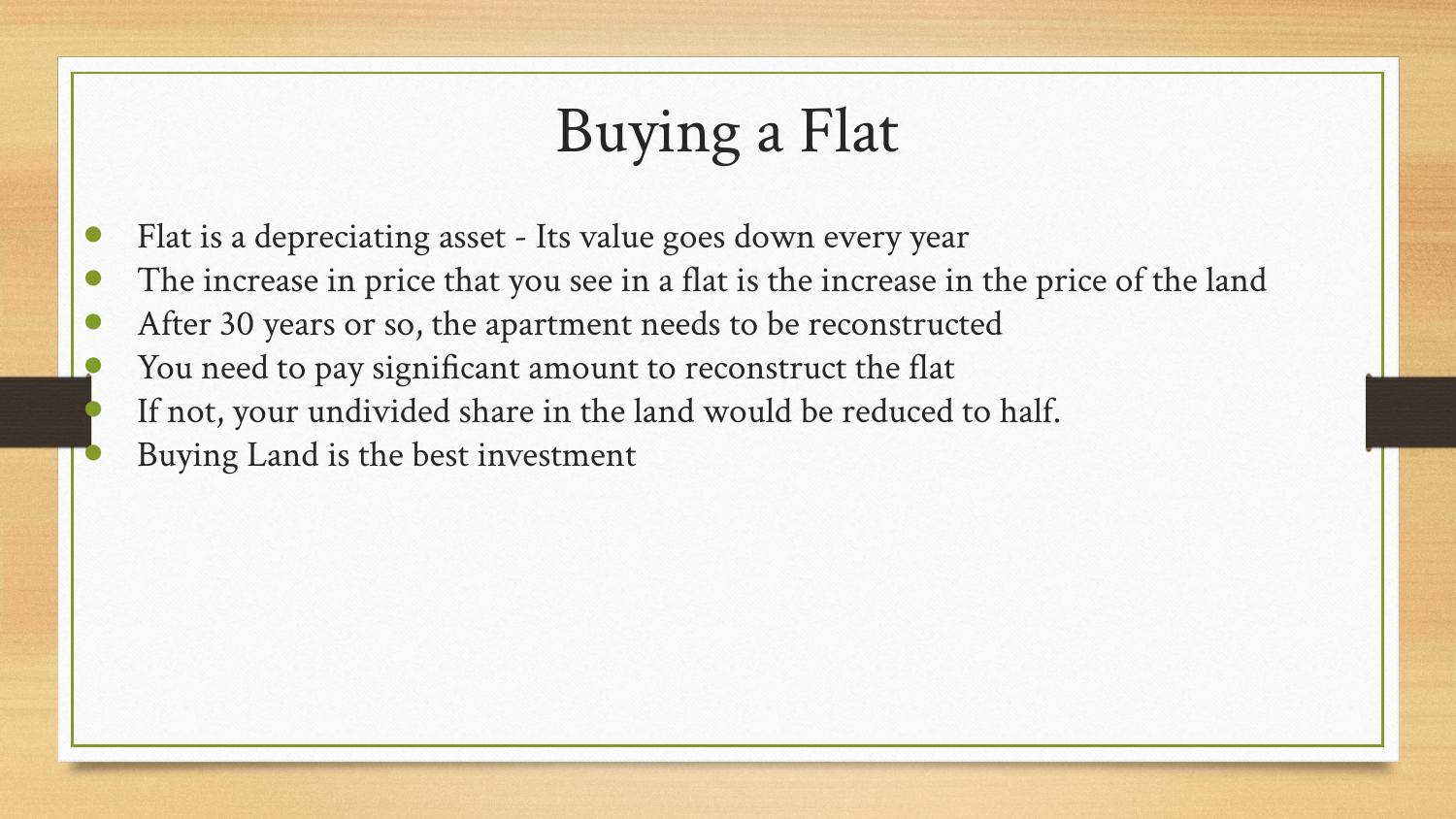

# Buying a Flat
Flat is a depreciating asset - Its value goes down every year
The increase in price that you see in a flat is the increase in the price of the land
After 30 years or so, the apartment needs to be reconstructed
You need to pay significant amount to reconstruct the flat
If not, your undivided share in the land would be reduced to half.
Buying Land is the best investment